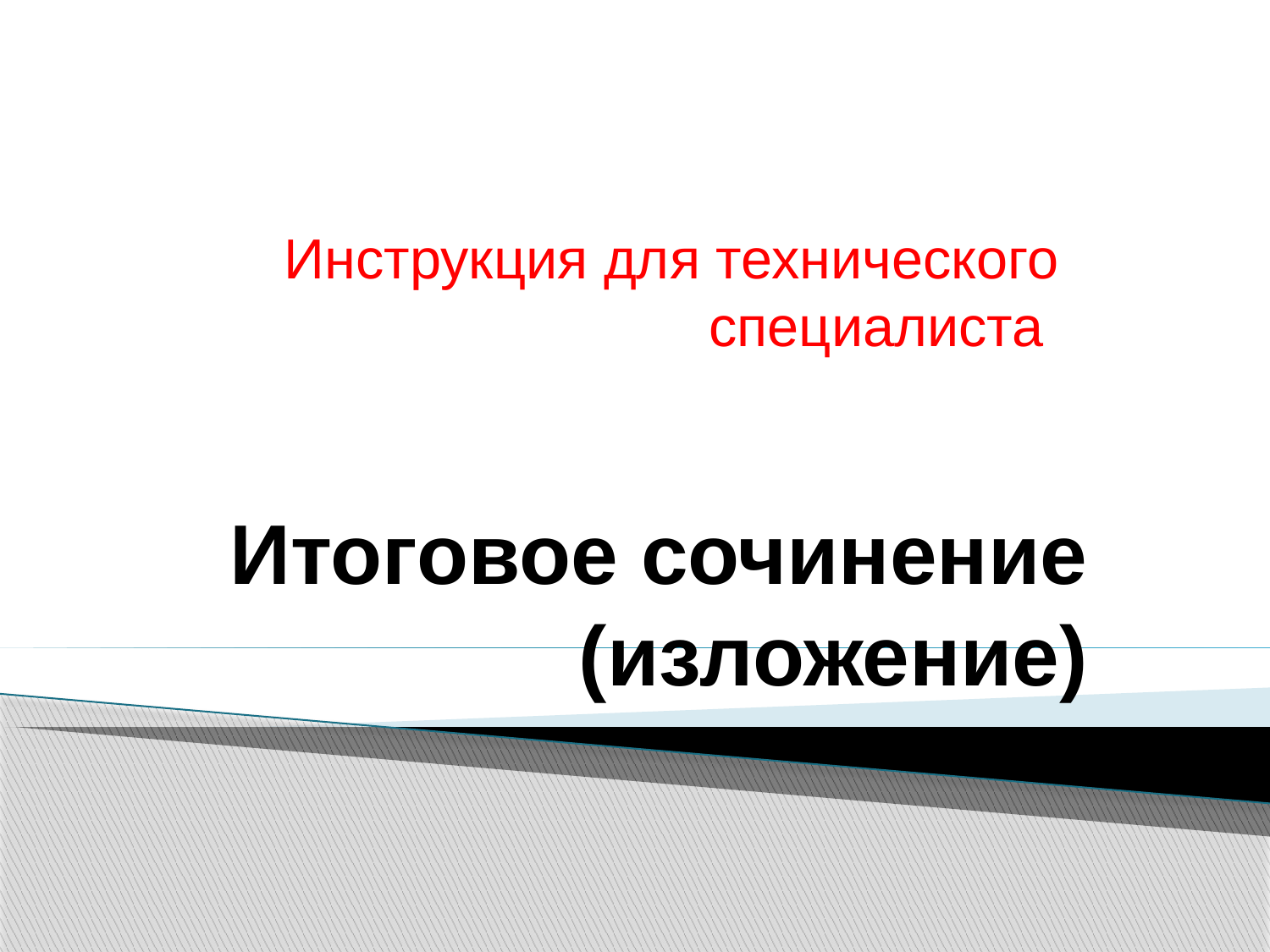

Инструкция для технического специалиста
# Итоговое сочинение (изложение)